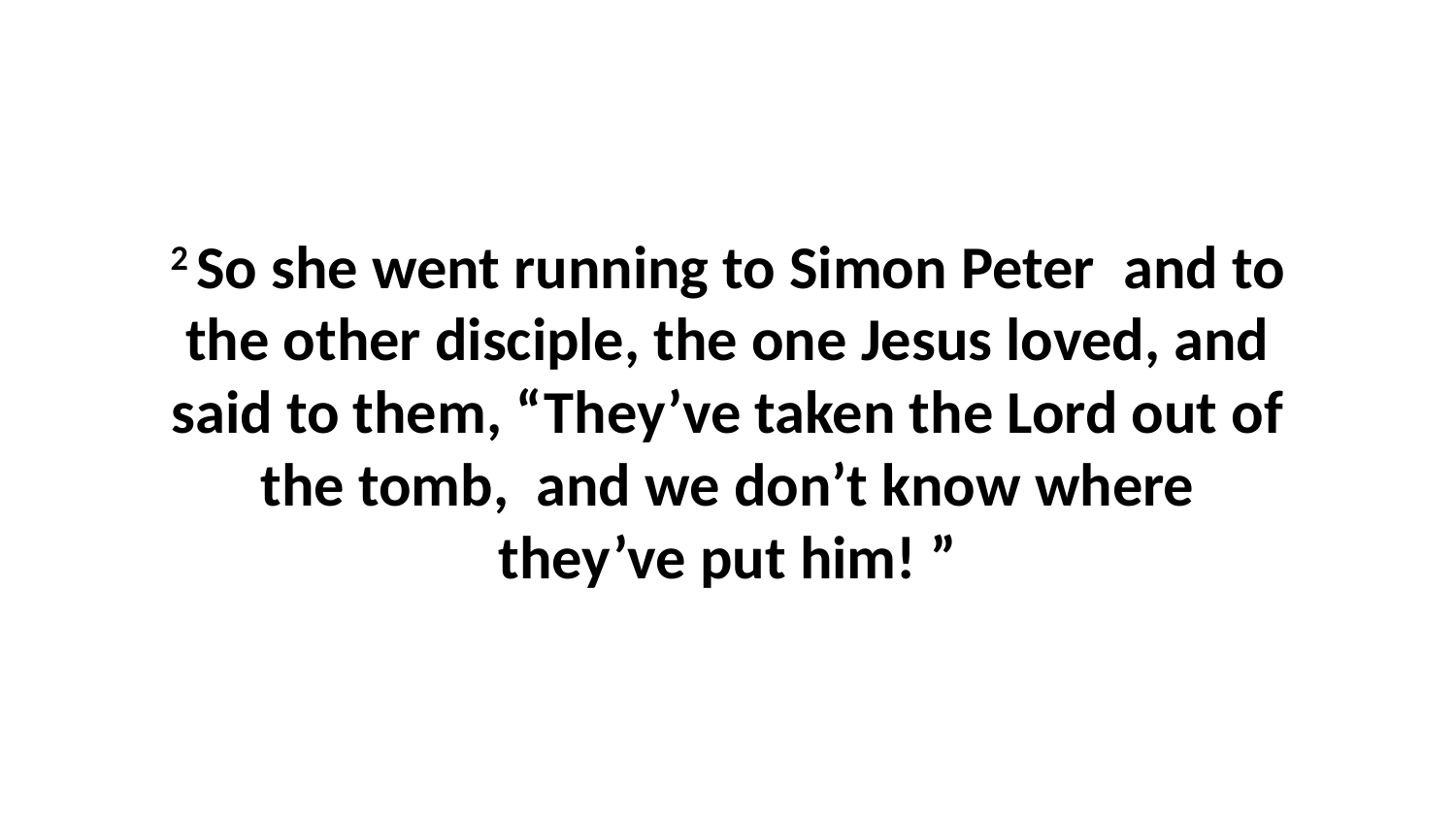

2 So she went running to Simon Peter  and to the other disciple, the one Jesus loved, and said to them, “They’ve taken the Lord out of the tomb,  and we don’t know where they’ve put him! ”